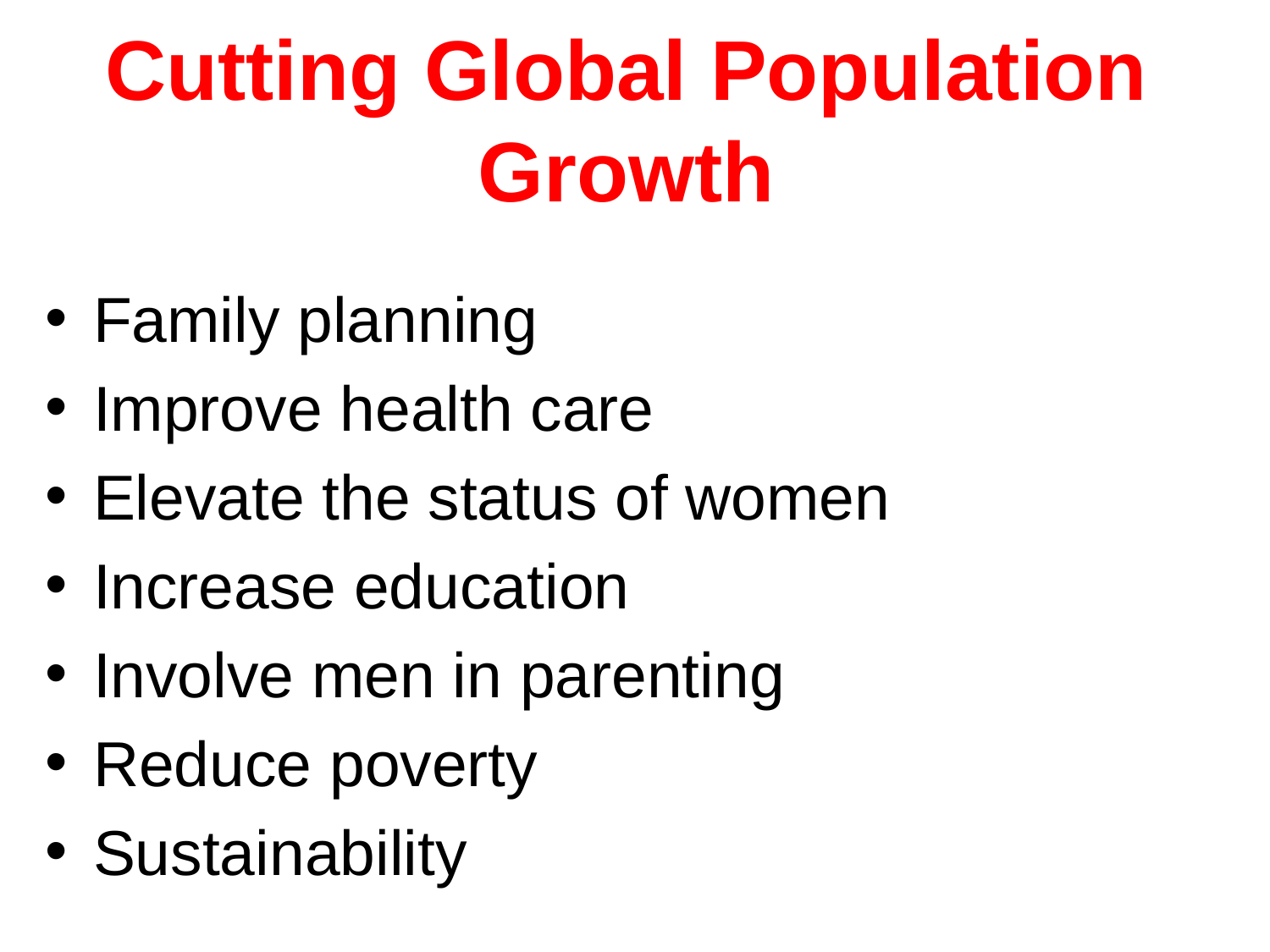

# Cutting Global Population Growth
Family planning
Improve health care
Elevate the status of women
Increase education
Involve men in parenting
Reduce poverty
Sustainability